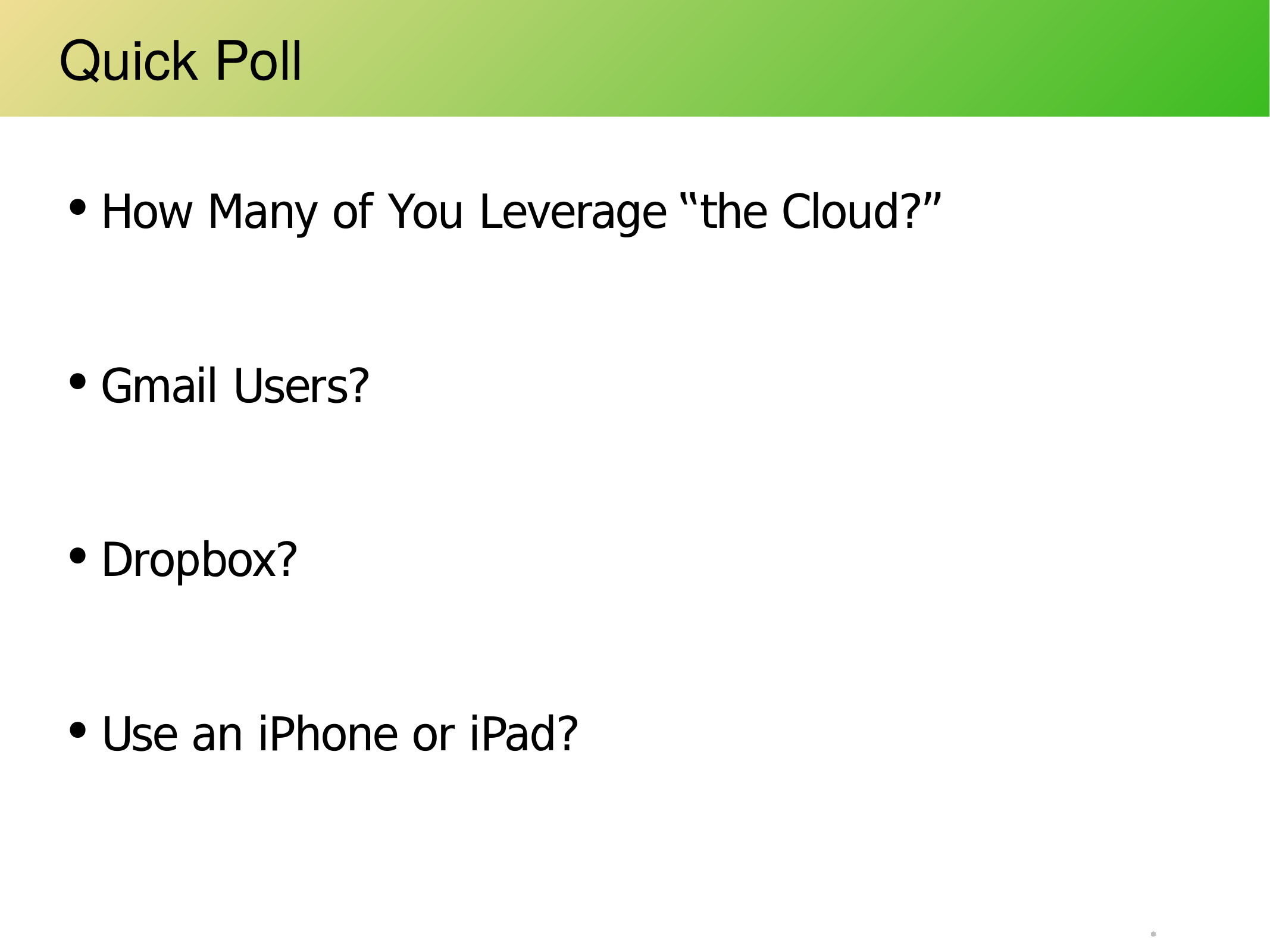

# Quick Poll
How Many of You Leverage “the Cloud?”
Gmail Users?
Dropbox?
Use an iPhone or iPad?